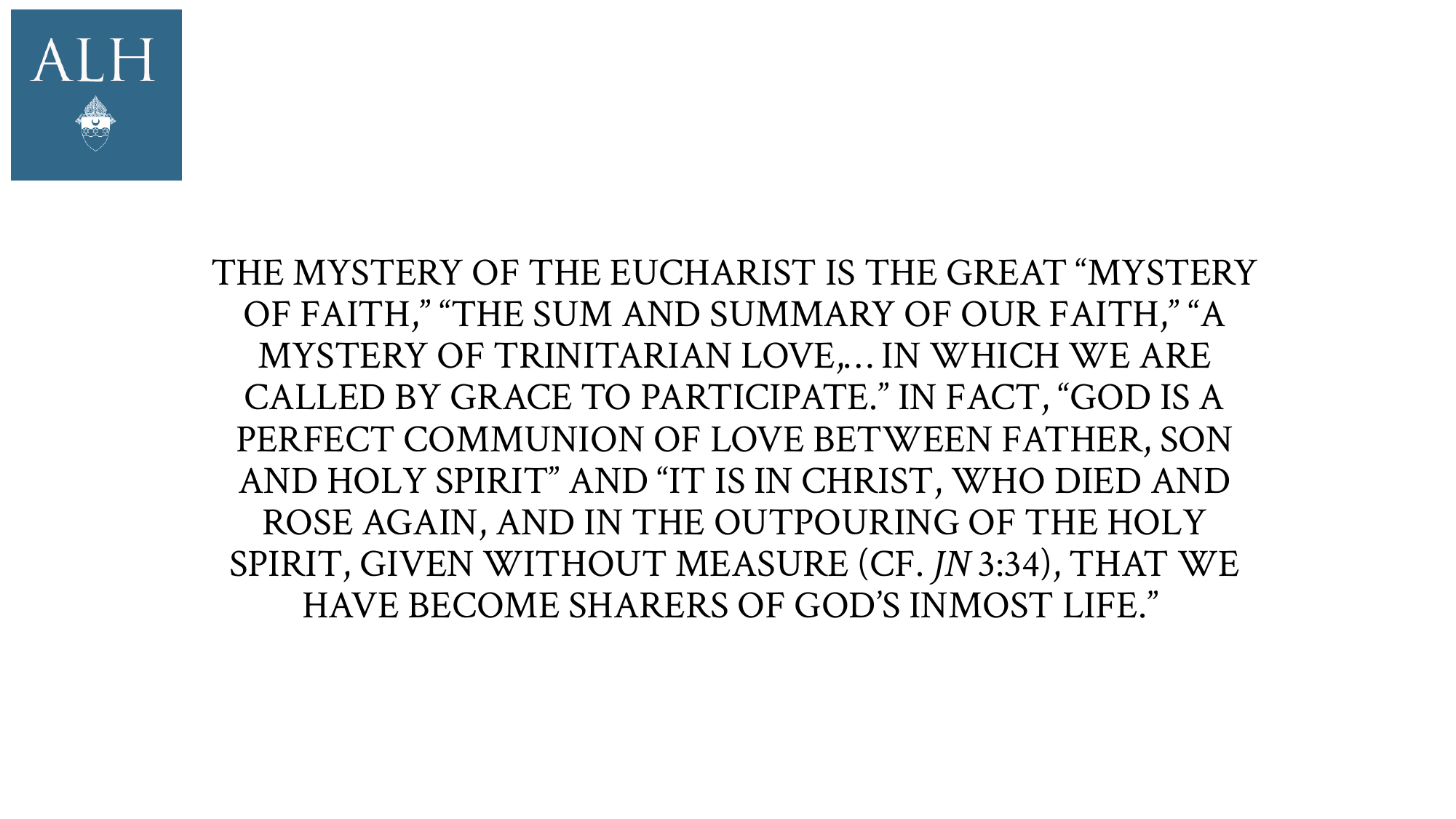

# The mystery of the Eucharist is the great “mystery of faith,” “the sum and summary of our faith,” “a mystery of Trinitarian love,… in which we are called by grace to participate.” In fact, “God is a perfect communion of love between Father, Son and Holy Spirit” and “it is in Christ, who died and rose again, and in the outpouring of the Holy Spirit, given without measure (cf. Jn 3:34), that we have become sharers of God’s inmost life.”